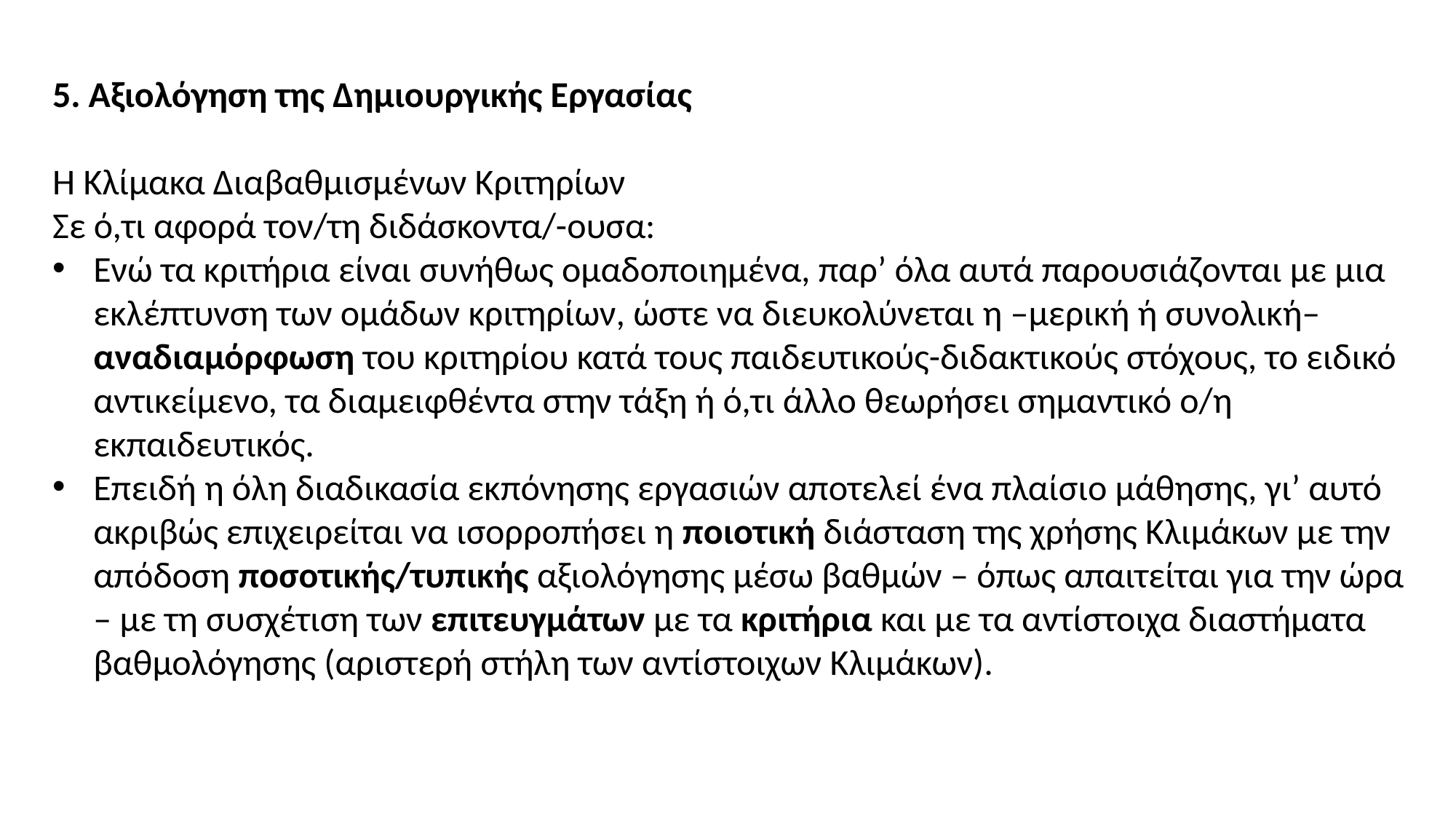

5. Αξιολόγηση της Δημιουργικής Εργασίας

Η Κλίμακα Διαβαθμισμένων Κριτηρίων
Σε ό,τι αφορά τον/τη διδάσκοντα/-ουσα:
Ενώ τα κριτήρια είναι συνήθως ομαδοποιημένα, παρ’ όλα αυτά παρουσιάζονται με μια εκλέπτυνση των ομάδων κριτηρίων, ώστε να διευκολύνεται η –μερική ή συνολική– αναδιαμόρφωση του κριτηρίου κατά τους παιδευτικούς-διδακτικούς στόχους, το ειδικό αντικείμενο, τα διαμειφθέντα στην τάξη ή ό,τι άλλο θεωρήσει σημαντικό ο/η εκπαιδευτικός.
Επειδή η όλη διαδικασία εκπόνησης εργασιών αποτελεί ένα πλαίσιο μάθησης, γι’ αυτό ακριβώς επιχειρείται να ισορροπήσει η ποιοτική διάσταση της χρήσης Κλιμάκων με την απόδοση ποσοτικής/τυπικής αξιολόγησης μέσω βαθμών – όπως απαιτείται για την ώρα – με τη συσχέτιση των επιτευγμάτων με τα κριτήρια και με τα αντίστοιχα διαστήματα βαθμολόγησης (αριστερή στήλη των αντίστοιχων Κλιμάκων).